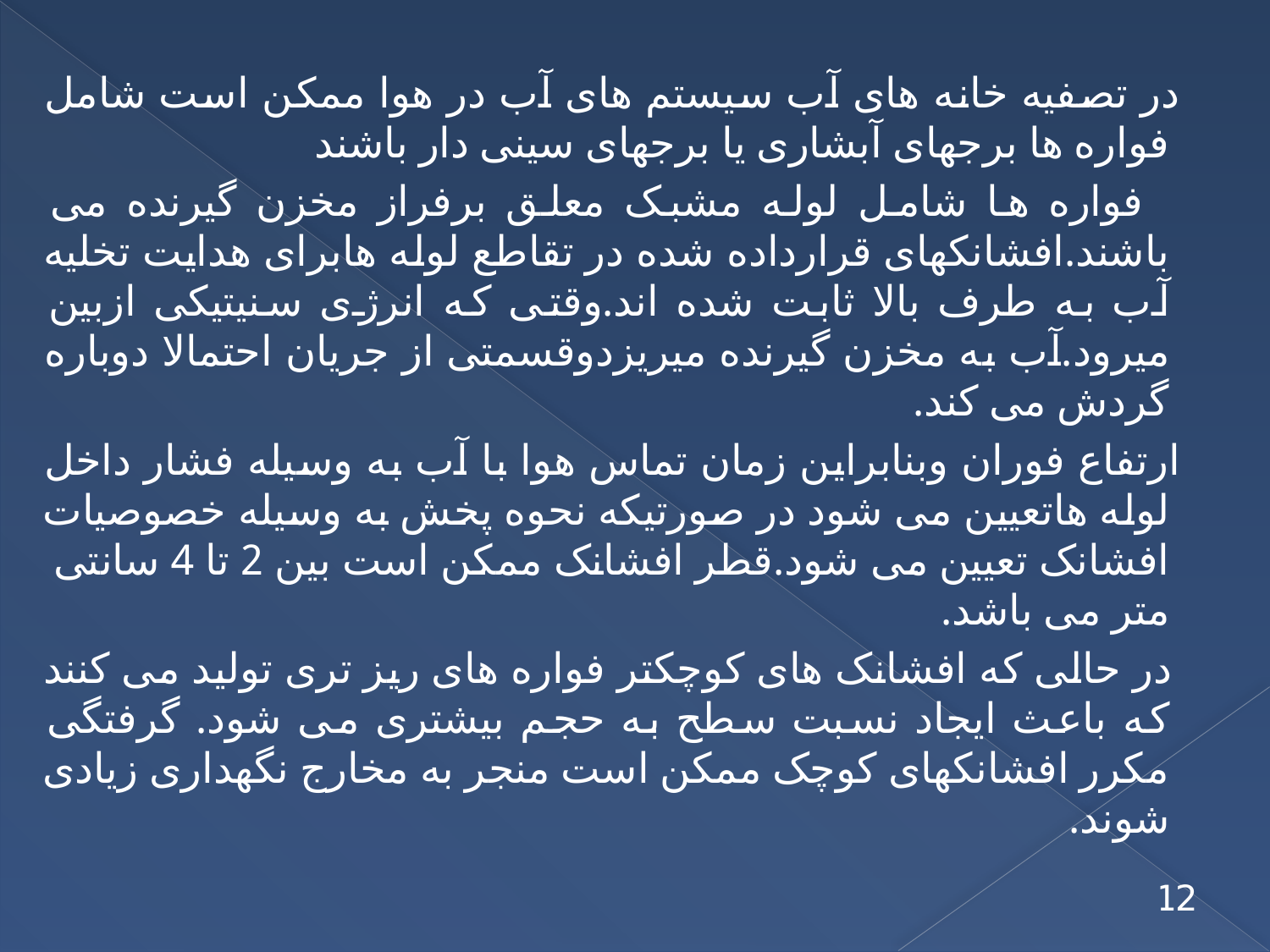

در تصفیه خانه های آب سیستم های آب در هوا ممکن است شامل فواره ها برجهای آبشاری یا برجهای سینی دار باشند
    فواره ها شامل لوله مشبک معلق برفراز مخزن گیرنده می باشند.افشانکهای قرارداده شده در تقاطع لوله هابرای هدایت تخلیه آب به طرف بالا ثابت شده اند.وقتی که انرژی سنیتیکی ازبین میرود.آب به مخزن گیرنده میریزدوقسمتی از جریان احتمالا دوباره گردش می کند.
   ارتفاع فوران وبنابراین زمان تماس هوا با آب به وسیله فشار داخل لوله هاتعیین می شود در صورتیکه نحوه پخش به وسیله خصوصیات افشانک تعیین می شود.قطر افشانک ممکن است بین 2 تا 4 سانتی  متر می باشد.
    در حالی که افشانک های کوچکتر فواره های ریز تری تولید می کنند که باعث ایجاد نسبت سطح به حجم بیشتری می شود. گرفتگی مکرر افشانکهای کوچک ممکن است منجر به مخارج نگهداری زیادی شوند.

12